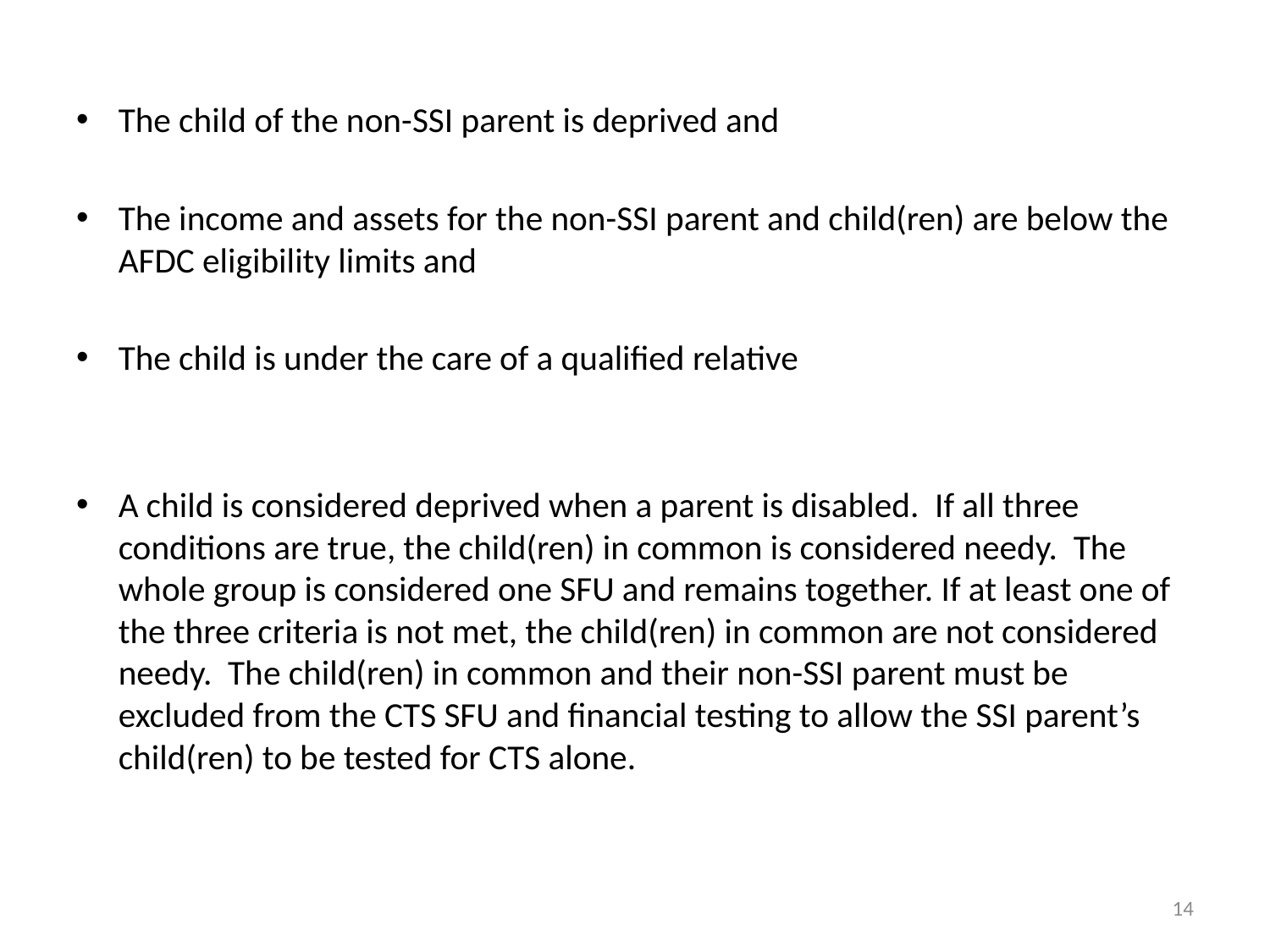

The child of the non-SSI parent is deprived and

The income and assets for the non-SSI parent and child(ren) are below the AFDC eligibility limits and

The child is under the care of a qualified relative

A child is considered deprived when a parent is disabled.  If all three conditions are true, the child(ren) in common is considered needy.  The whole group is considered one SFU and remains together. If at least one of the three criteria is not met, the child(ren) in common are not considered needy.  The child(ren) in common and their non-SSI parent must be excluded from the CTS SFU and financial testing to allow the SSI parent’s child(ren) to be tested for CTS alone.

14